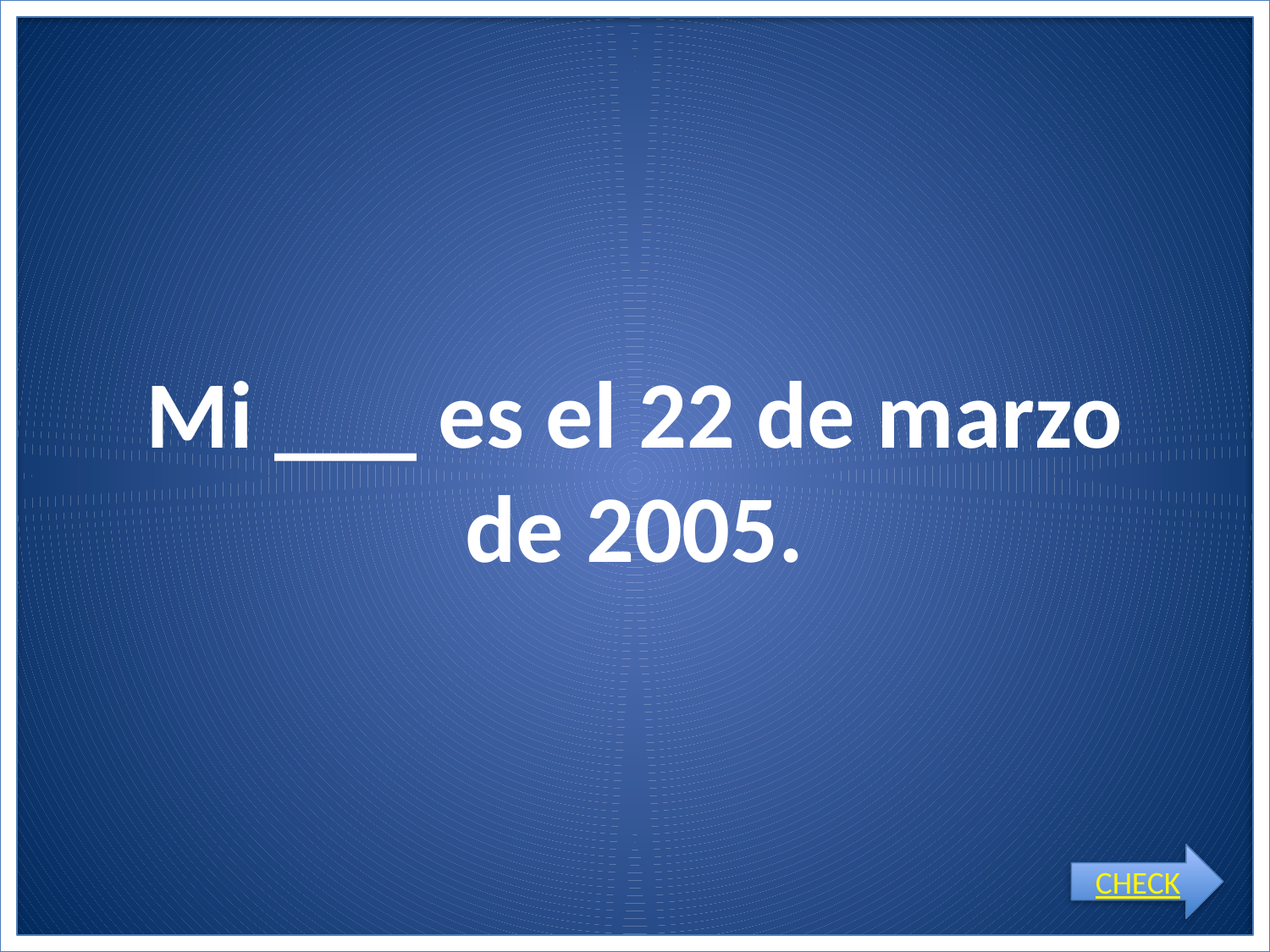

# Mi ___ es el 22 de marzo de 2005.
CHECK